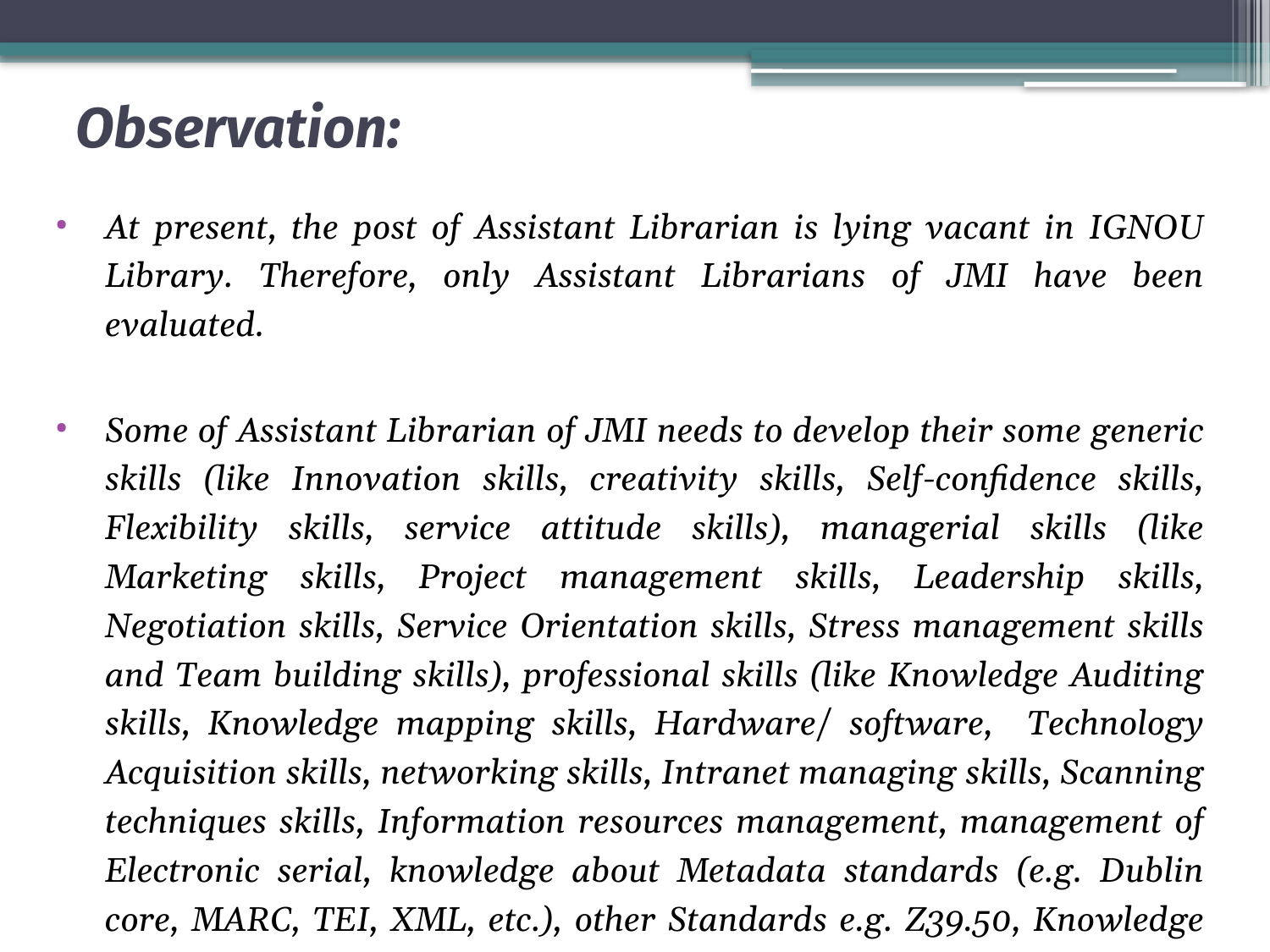

# Observation:
At present, the post of Assistant Librarian is lying vacant in IGNOU Library. Therefore, only Assistant Librarians of JMI have been evaluated.

Some of Assistant Librarian of JMI needs to develop their some generic skills (like Innovation skills, creativity skills, Self-confidence skills, Flexibility skills, service attitude skills), managerial skills (like Marketing skills, Project management skills, Leadership skills, Negotiation skills, Service Orientation skills, Stress management skills and Team building skills), professional skills (like Knowledge Auditing skills, Knowledge mapping skills, Hardware/ software,  Technology Acquisition skills, networking skills, Intranet managing skills, Scanning techniques skills, Information resources management, management of Electronic serial, knowledge about Metadata standards (e.g. Dublin core, MARC, TEI, XML, etc.), other Standards e.g. Z39.50, Knowledge of System development, and Information repacking skills).